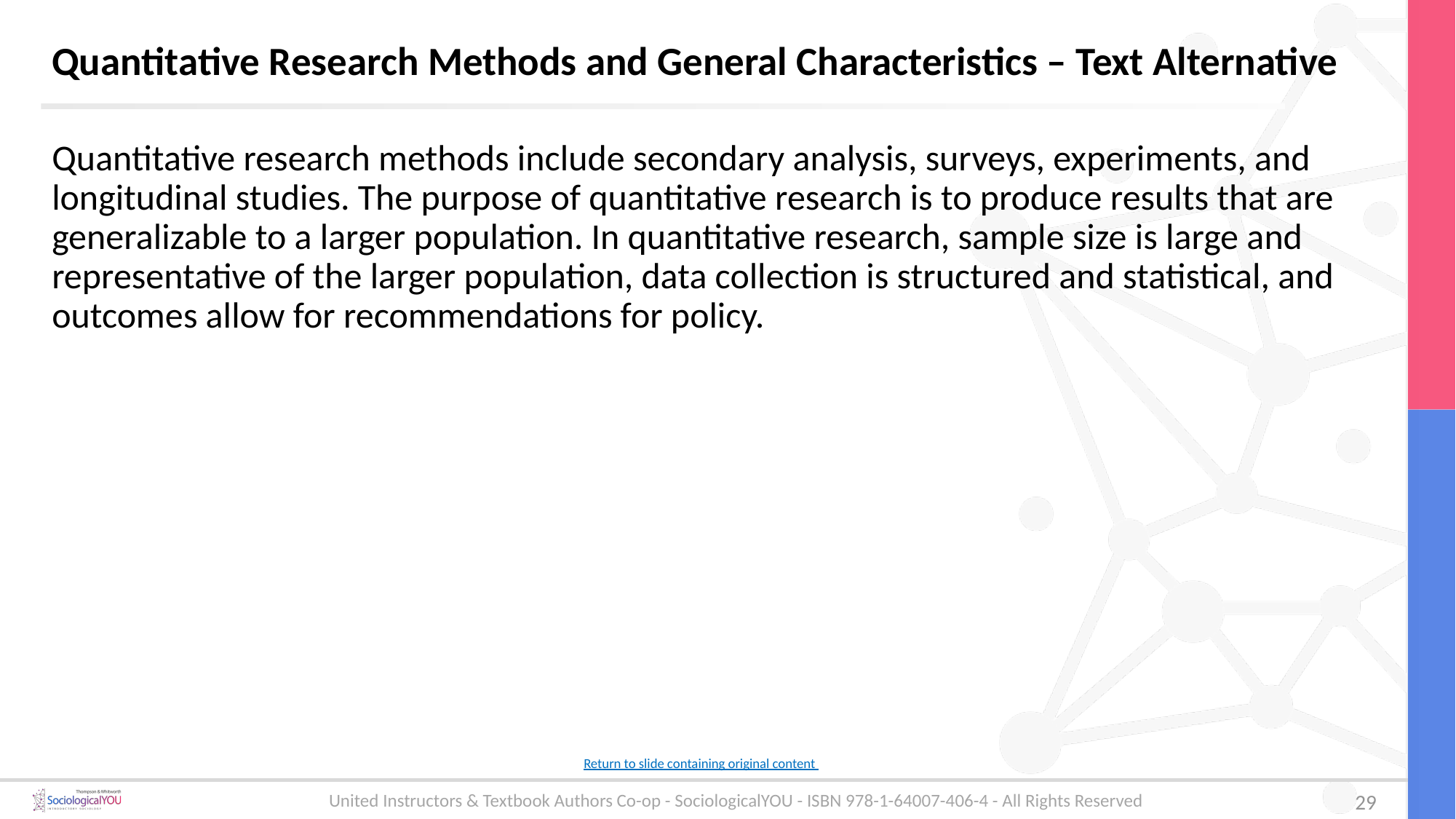

# Quantitative Research Methods and General Characteristics – Text Alternative
Quantitative research methods include secondary analysis, surveys, experiments, and longitudinal studies. The purpose of quantitative research is to produce results that are generalizable to a larger population. In quantitative research, sample size is large and representative of the larger population, data collection is structured and statistical, and outcomes allow for recommendations for policy.
Return to slide containing original content
29

United Instructors & Textbook Authors Co-op - SociologicalYOU - ISBN 978-1-64007-406-4 - All Rights Reserved